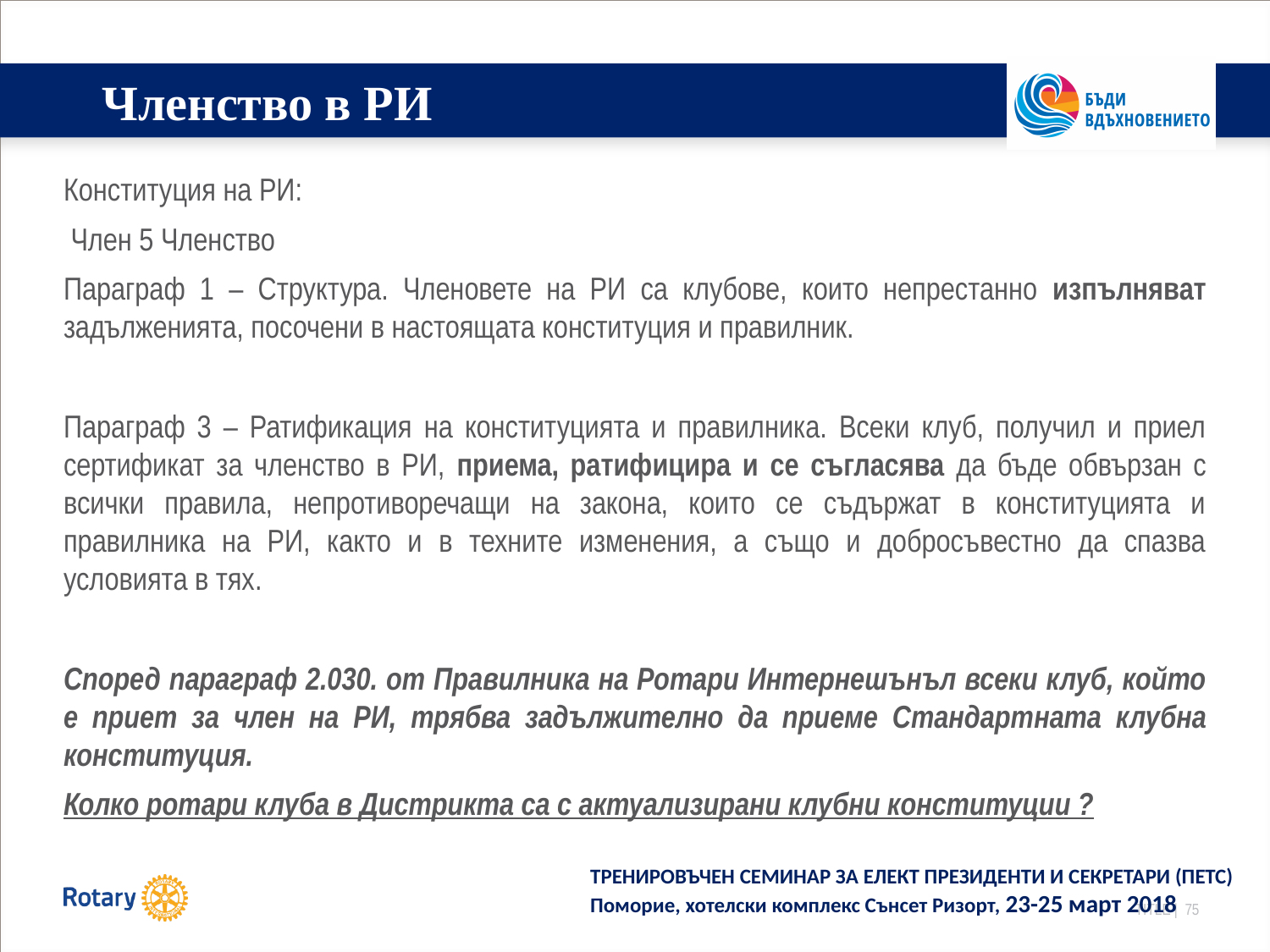

# Членство в РИ
Конституция на РИ:
 Член 5 Членство
Параграф 1 – Структура. Членовете на РИ са клубове, които непрестанно изпълняват задълженията, посочени в настоящата конституция и правилник.

Параграф 3 – Ратификация на конституцията и правилника. Всеки клуб, получил и приел сертификат за членство в РИ, приема, ратифицира и се съгласява да бъде обвързан с всички правила, непротиворечащи на закона, които се съдържат в конституцията и правилника на РИ, както и в техните изменения, а също и добросъвестно да спазва условията в тях.

Според параграф 2.030. от Правилника на Ротари Интернешънъл всеки клуб, който е приет за член на РИ, трябва задължително да приеме Стандартната клубна конституция.
Колко ротари клуба в Дистрикта са с актуализирани клубни конституции ?